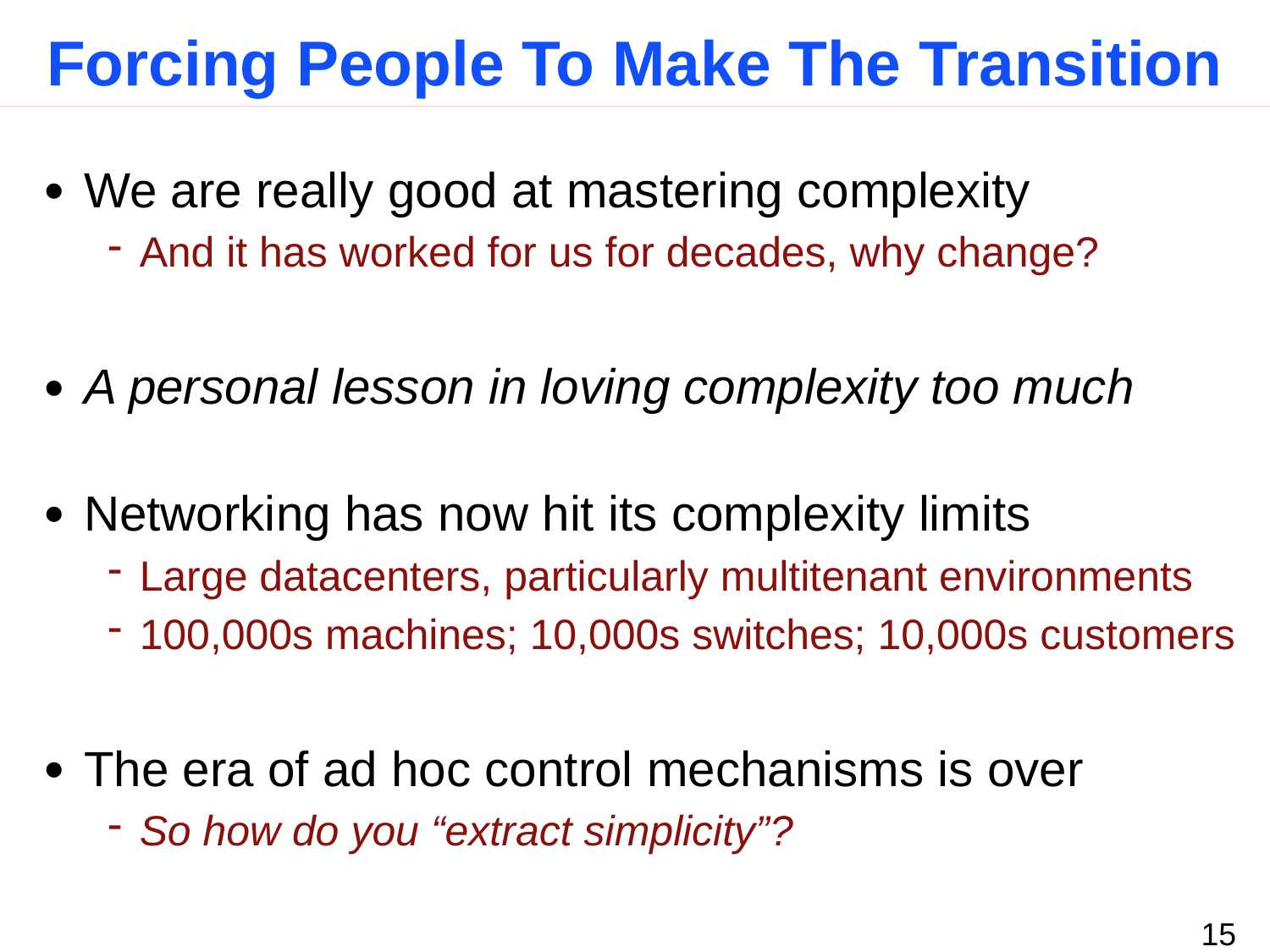

# Forcing People To Make The Transition
We are really good at mastering complexity
And it has worked for us for decades, why change?

A personal lesson in loving complexity too much

Networking has now hit its complexity limits
Large datacenters, particularly multitenant environments
100,000s machines; 10,000s switches; 10,000s customers

The era of ad hoc control mechanisms is over
So how do you “extract simplicity”?